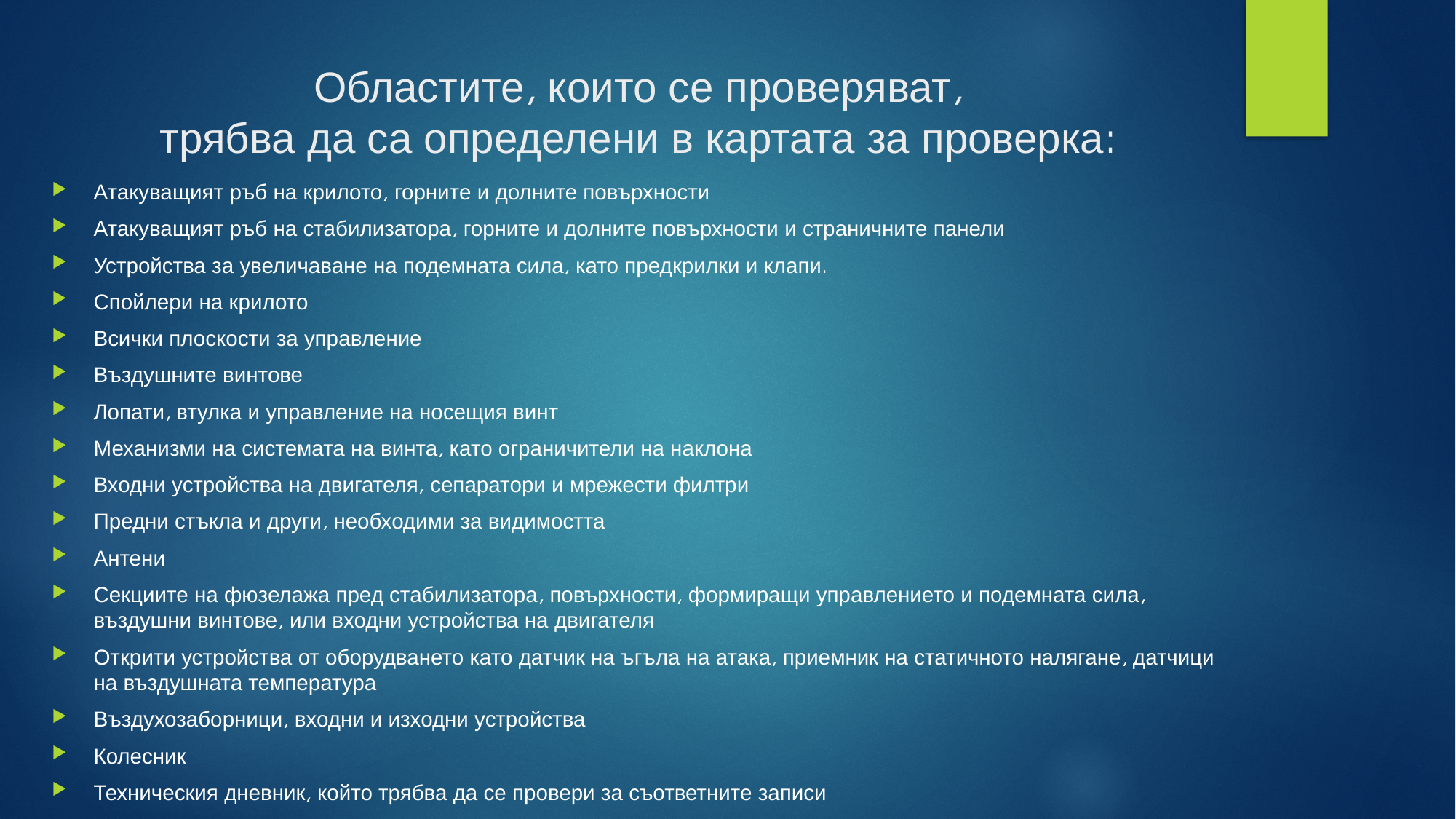

# Областите, които се проверяват, трябва да са определени в картата за проверка:
Атакуващият ръб на крилото, горните и долните повърхности
Атакуващият ръб на стабилизатора, горните и долните повърхности и страничните панели
Устройства за увеличаване на подемната сила, като предкрилки и клапи.
Спойлери на крилото
Всички плоскости за управление
Въздушните винтове
Лопати, втулка и управление на носещия винт
Механизми на системата на винта, като ограничители на наклона
Входни устройства на двигателя, сепаратори и мрежести филтри
Предни стъкла и други, необходими за видимостта
Антени
Секциите на фюзелажа пред стабилизатора, повърхности, формиращи управлението и подемната сила, въздушни винтове, или входни устройства на двигателя
Открити устройства от оборудването като датчик на ъгъла на атака, приемник на статичното налягане, датчици на въздушната температура
Въздухозаборници, входни и изходни устройства
Колесник
Техническия дневник, който трябва да се провери за съответните записи